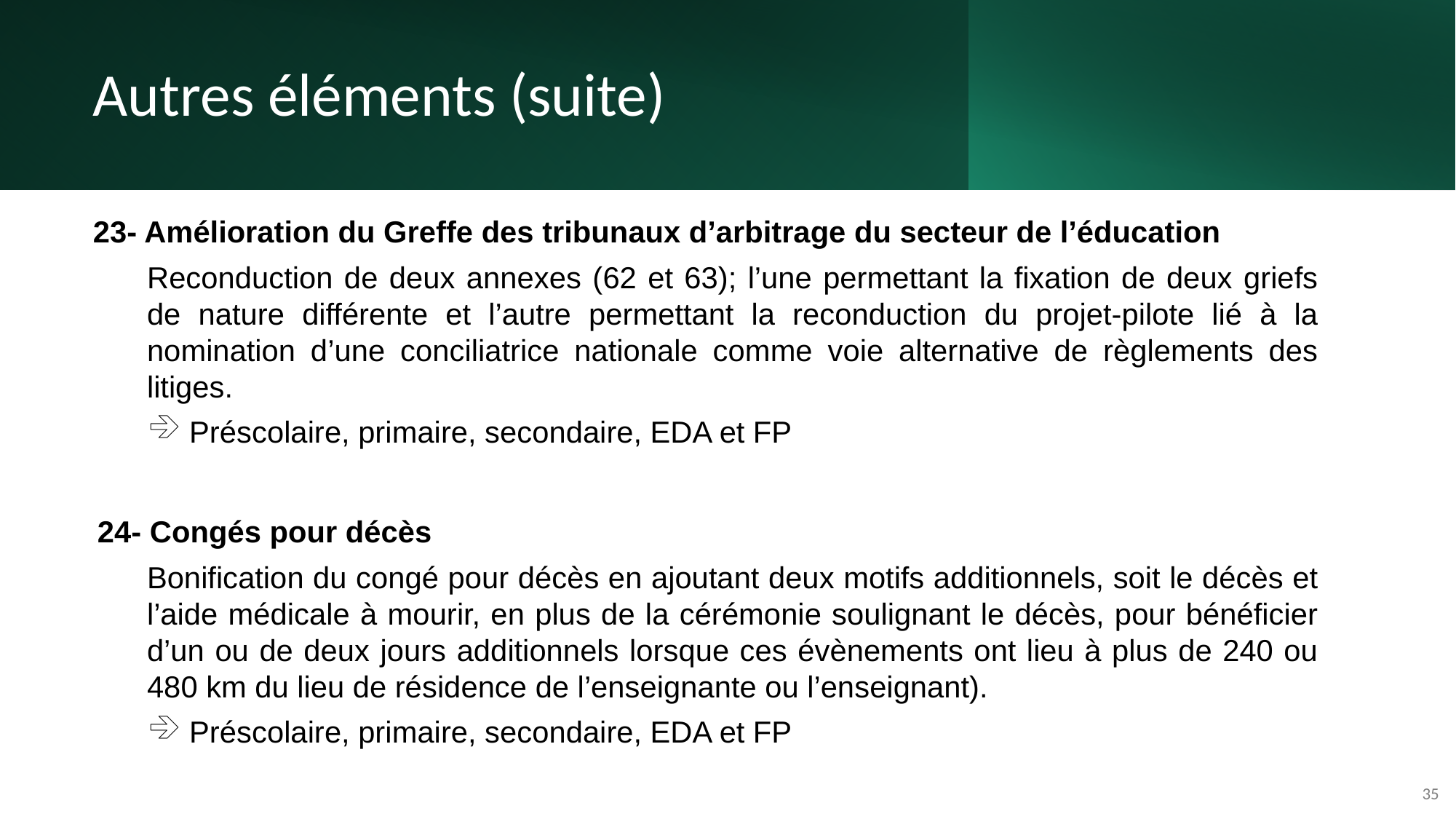

# Autres éléments (suite)
23- Amélioration du Greffe des tribunaux d’arbitrage du secteur de l’éducation
Reconduction de deux annexes (62 et 63); l’une permettant la fixation de deux griefs de nature différente et l’autre permettant la reconduction du projet-pilote lié à la nomination d’une conciliatrice nationale comme voie alternative de règlements des litiges.
Préscolaire, primaire, secondaire, EDA et FP

24- Congés pour décès
Bonification du congé pour décès en ajoutant deux motifs additionnels, soit le décès et l’aide médicale à mourir, en plus de la cérémonie soulignant le décès, pour bénéficier d’un ou de deux jours additionnels lorsque ces évènements ont lieu à plus de 240 ou 480 km du lieu de résidence de l’enseignante ou l’enseignant).
Préscolaire, primaire, secondaire, EDA et FP
35